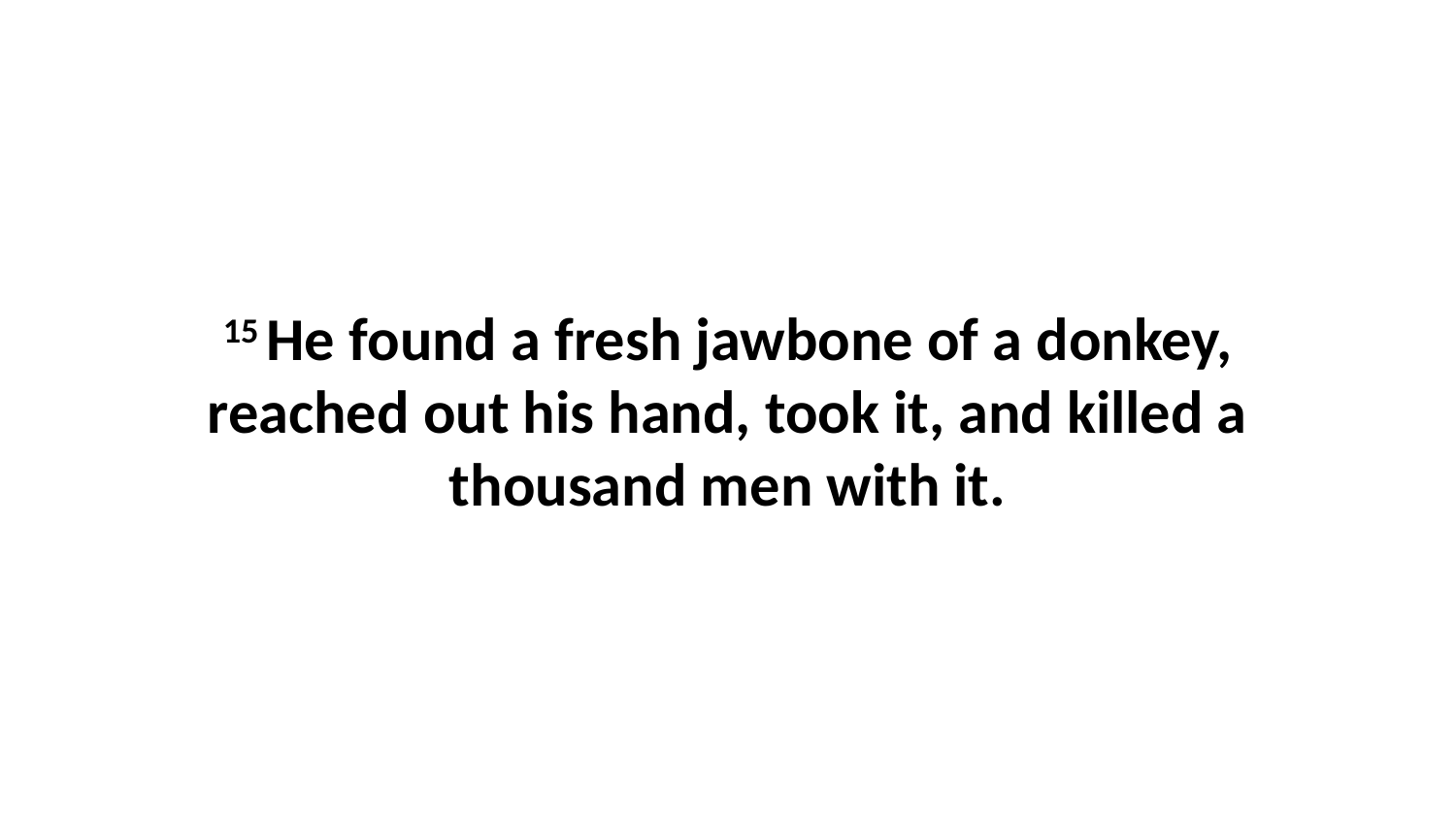

15 He found a fresh jawbone of a donkey, reached out his hand, took it, and killed a thousand men with it.